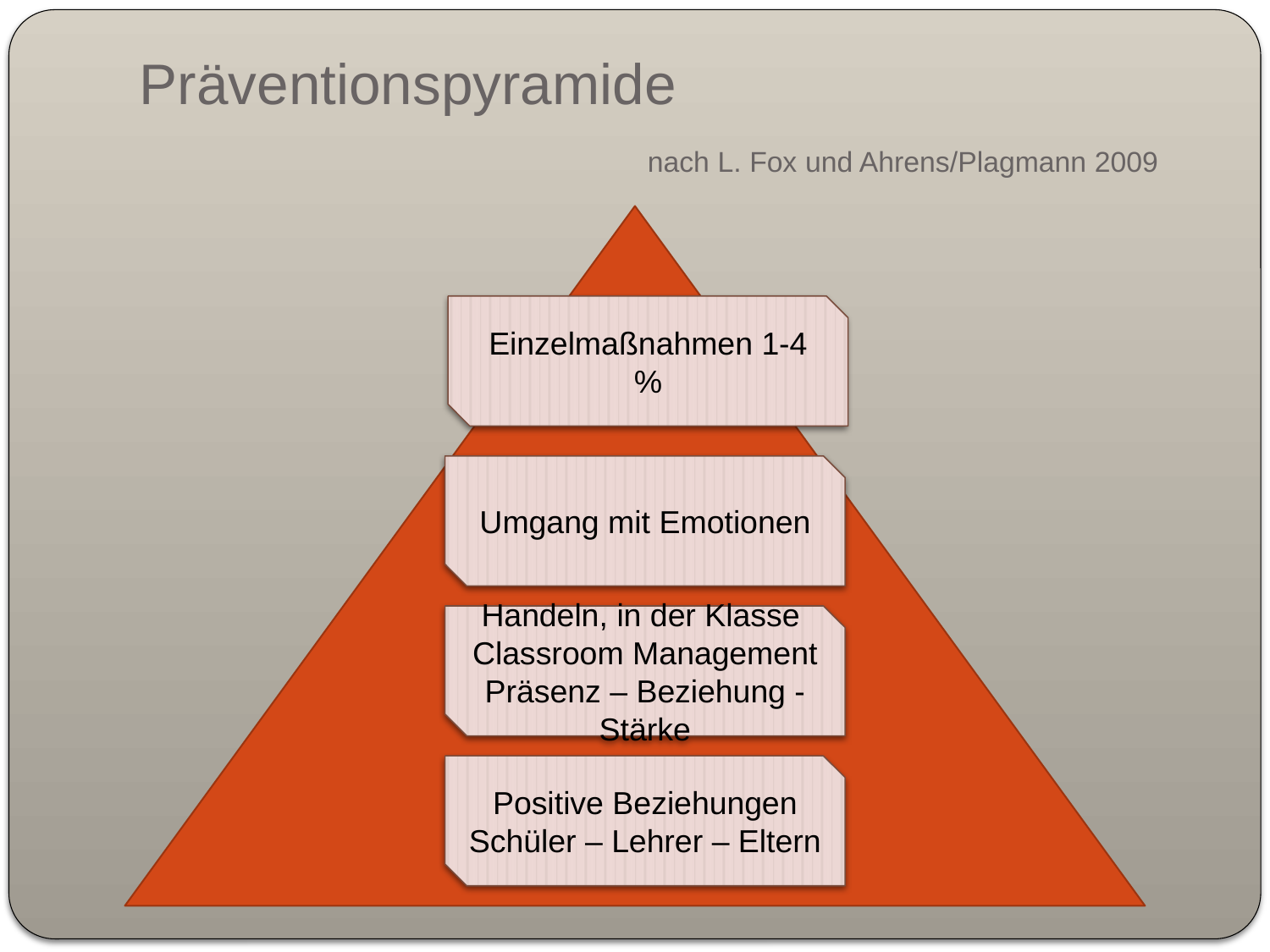

# Präventionspyramide nach L. Fox und Ahrens/Plagmann 2009

Einzelmaßnahmen 1-4 %
Umgang mit Emotionen
Handeln, in der Klasse
Classroom Management
Präsenz – Beziehung - Stärke
Positive Beziehungen
Schüler – Lehrer – Eltern